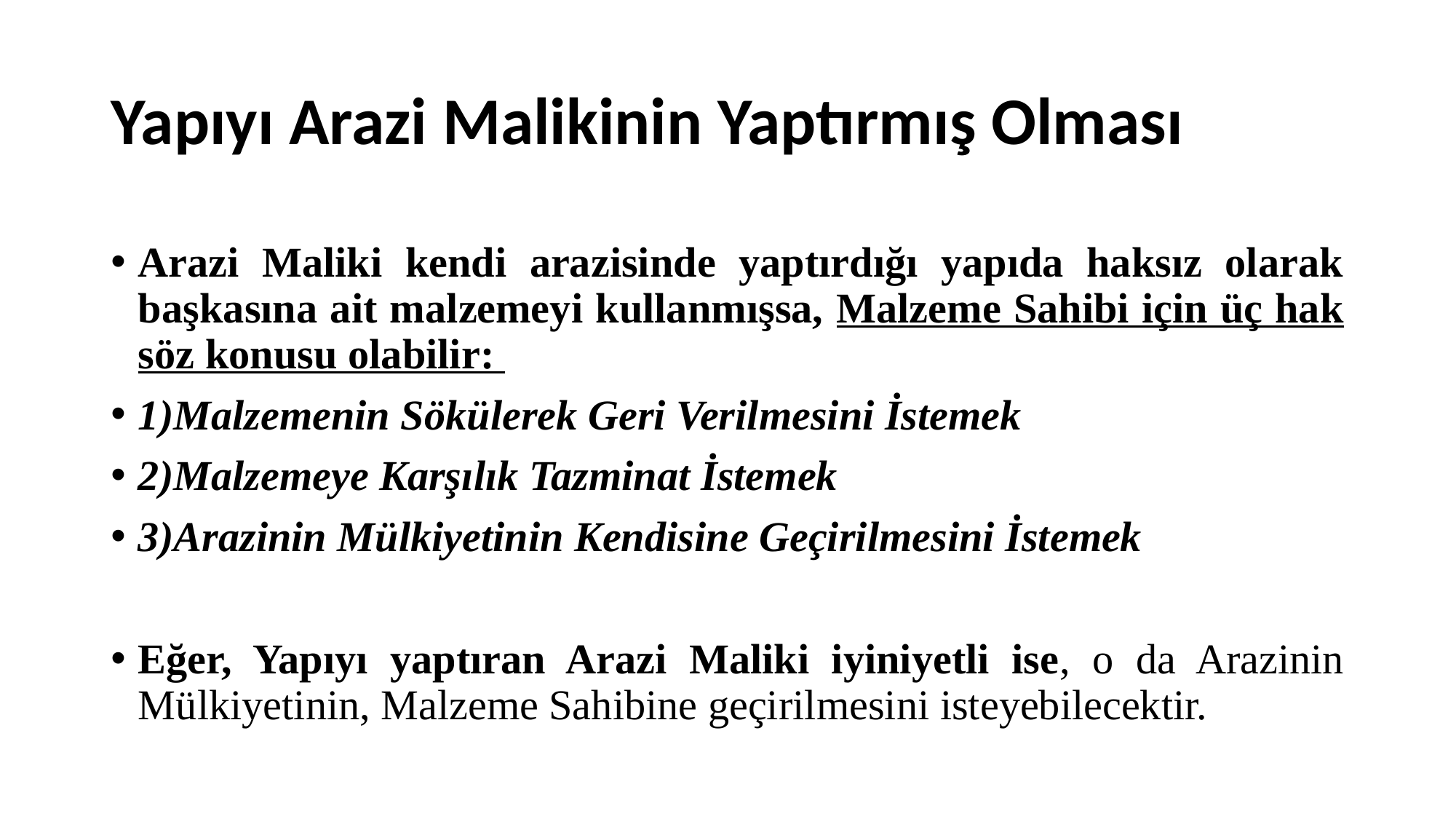

# Yapıyı Arazi Malikinin Yaptırmış Olması
Arazi Maliki kendi arazisinde yaptırdığı yapıda haksız olarak başkasına ait malzemeyi kullanmışsa, Malzeme Sahibi için üç hak söz konusu olabilir:
1)Malzemenin Sökülerek Geri Verilmesini İstemek
2)Malzemeye Karşılık Tazminat İstemek
3)Arazinin Mülkiyetinin Kendisine Geçirilmesini İstemek

Eğer, Yapıyı yaptıran Arazi Maliki iyiniyetli ise, o da Arazinin Mülkiyetinin, Malzeme Sahibine geçirilmesini isteyebilecektir.